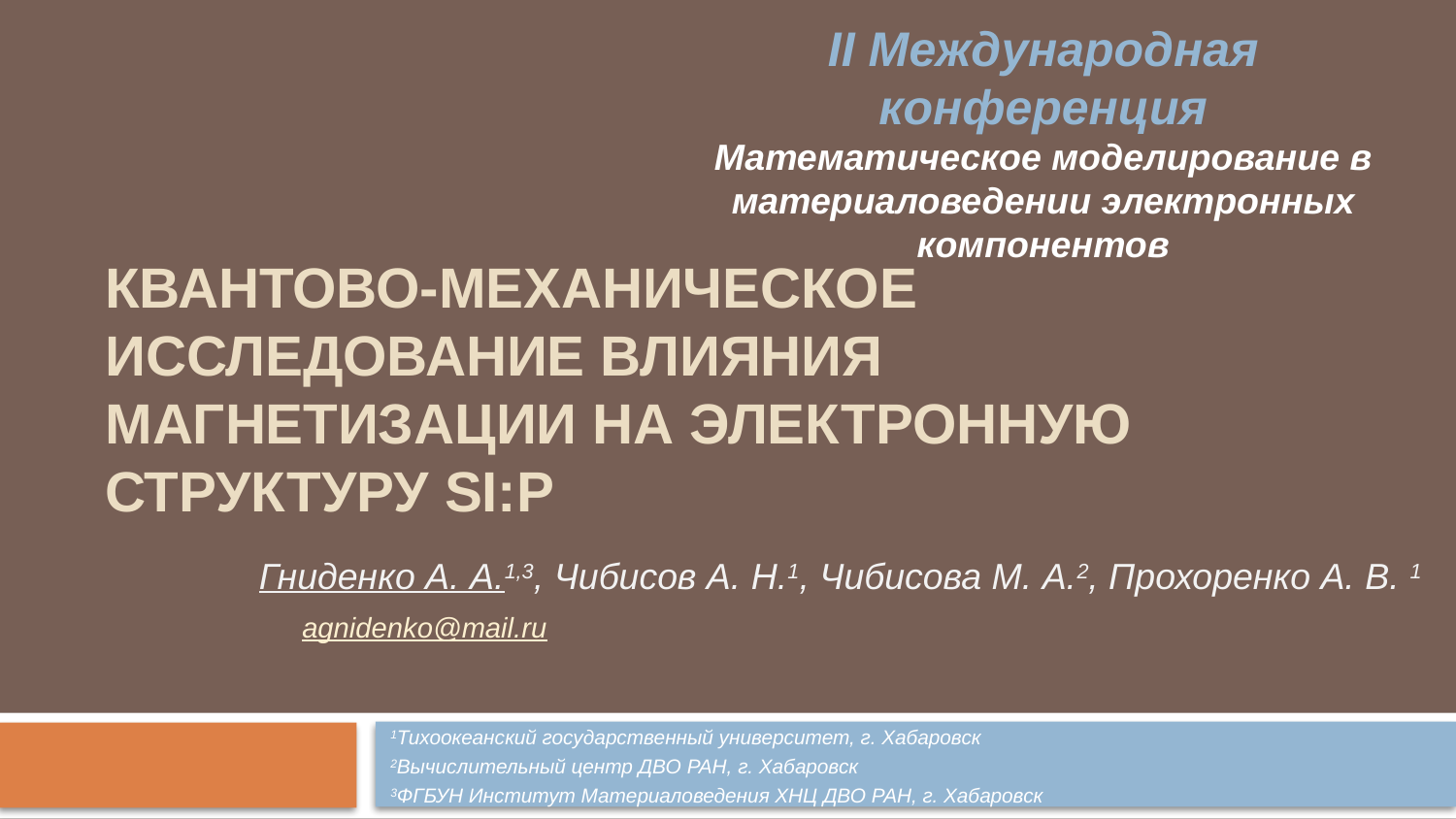

II Международная конференция
Математическое моделирование в материаловедении электронных
компонентов

# Квантово-механическое исследование влияния магнетизации на электронную структуру Si:P
Гниденко А. А.1,3, Чибисов А. Н.1, Чибисова М. А.2, Прохоренко А. В. 1
agnidenko@mail.ru
1Тихоокеанский государственный университет, г. Хабаровск
2Вычислительный центр ДВО РАН, г. Хабаровск
3ФГБУН Институт Материаловедения ХНЦ ДВО РАН, г. Хабаровск